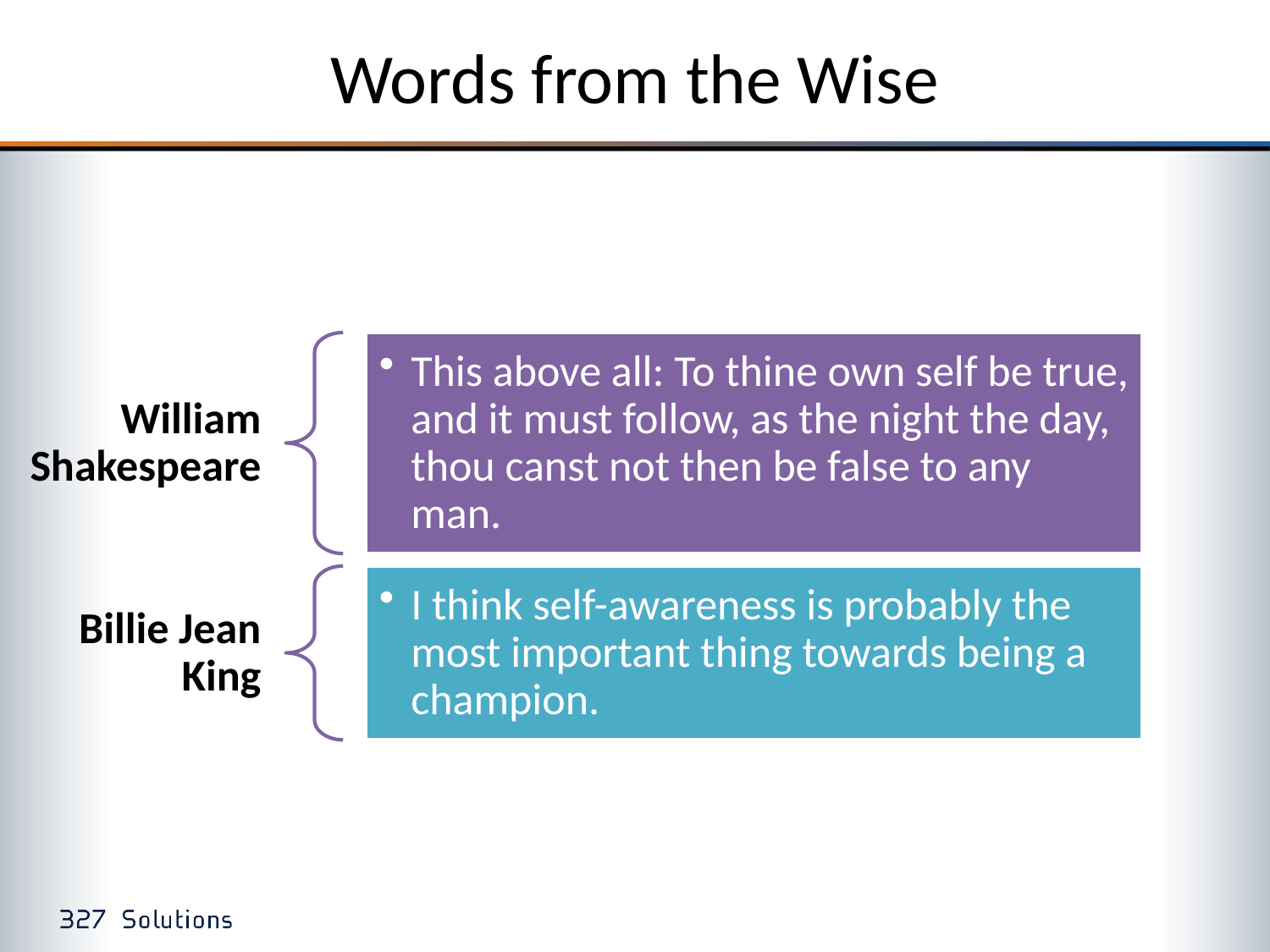

# Words from the Wise
William Shakespeare
This above all: To thine own self be true, and it must follow, as the night the day, thou canst not then be false to any man.
Billie Jean King
I think self-awareness is probably the most important thing towards being a champion.